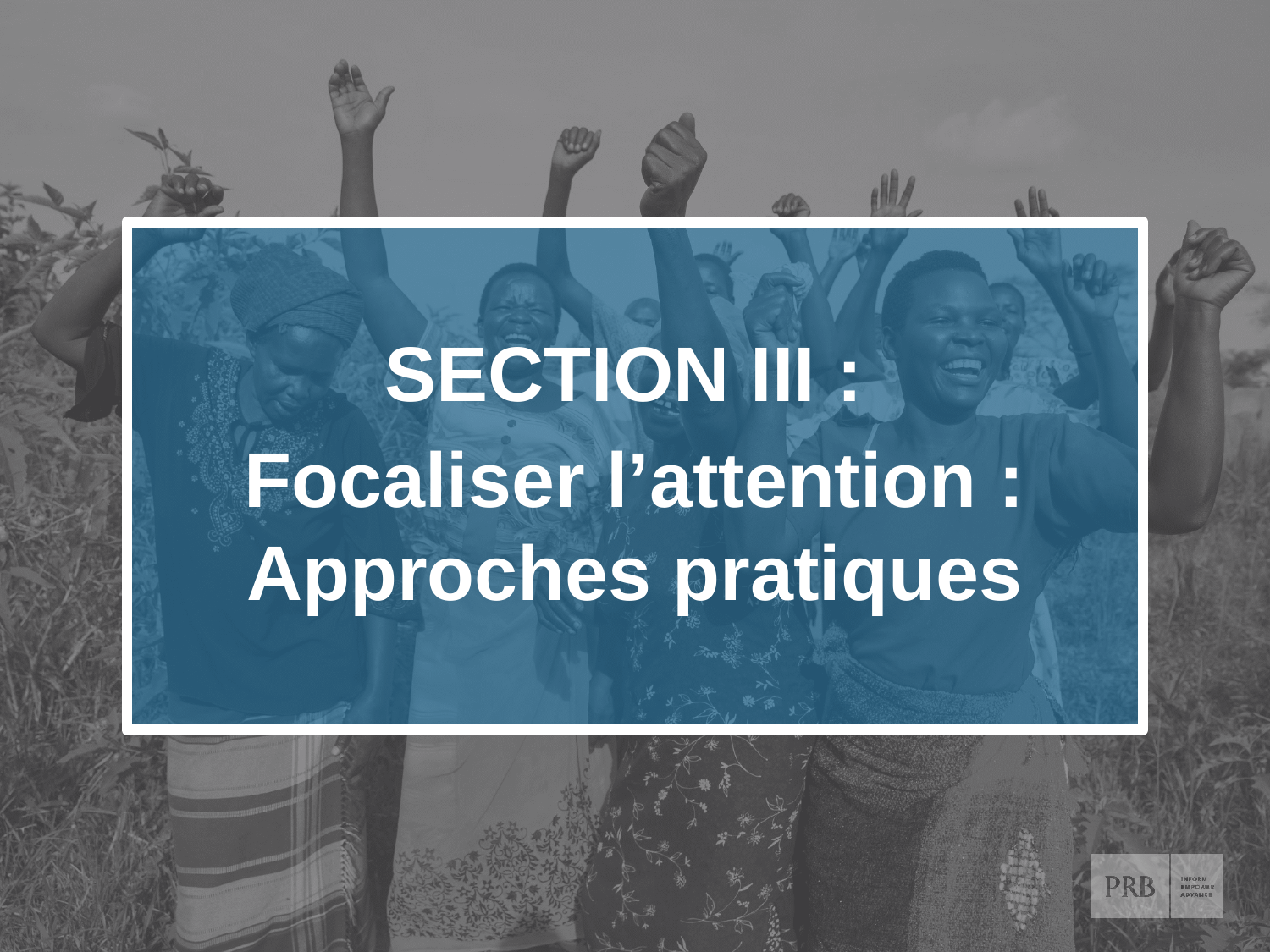

SECTION III :
Focaliser l’attention : Approches pratiques